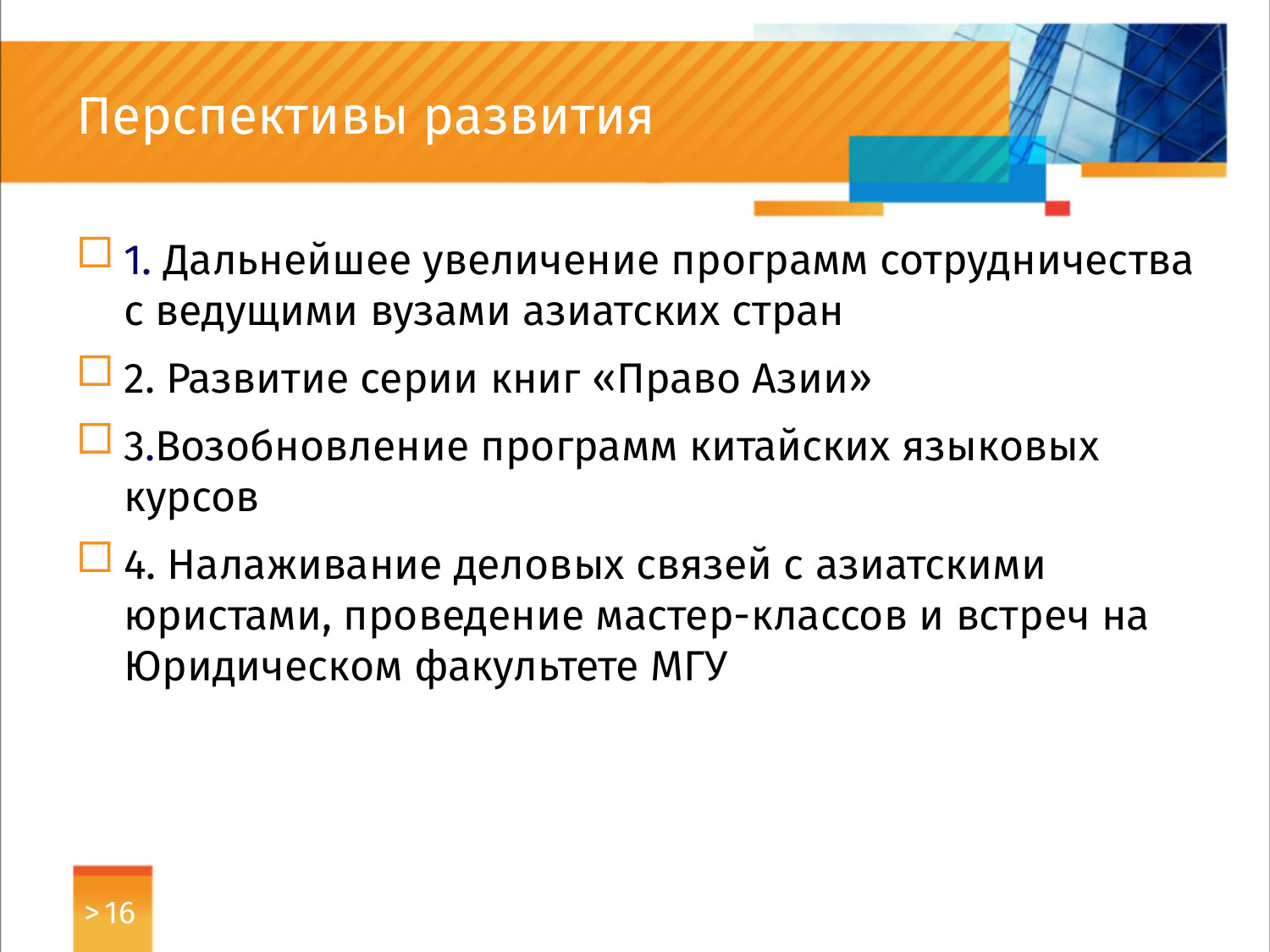

# Перспективы развития
1. Дальнейшее увеличение программ сотрудничества с ведущими вузами азиатских стран
2. Развитие серии книг «Право Азии»
3.Возобновление программ китайских языковых курсов
4. Налаживание деловых связей с азиатскими  юристами, проведение мастер-классов и встреч на Юридическом факультете МГУ
> 16